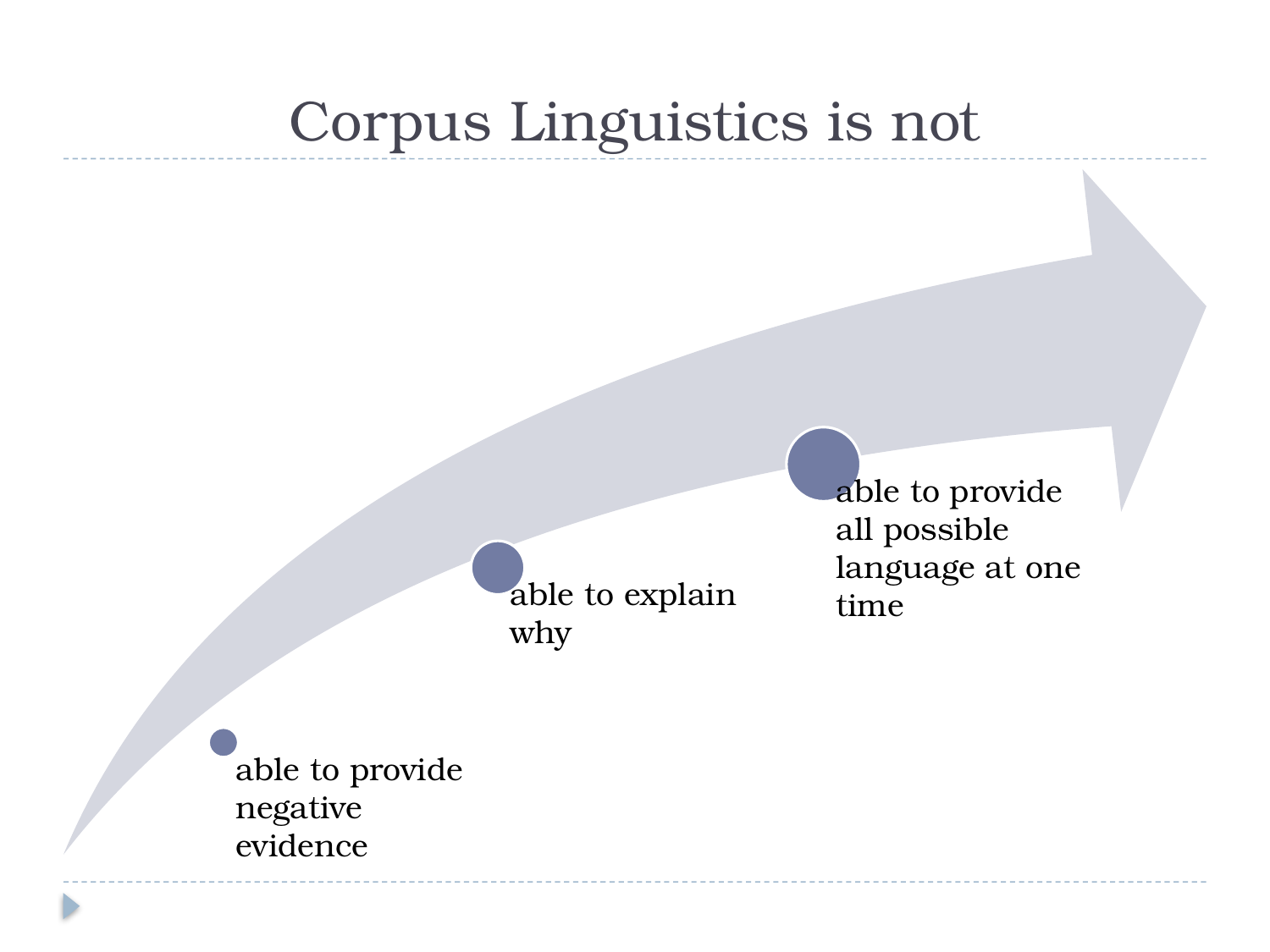

# Corpus Linguistics is not
able to provide negative evidence
able to explain why
able to provide all possible language at one time